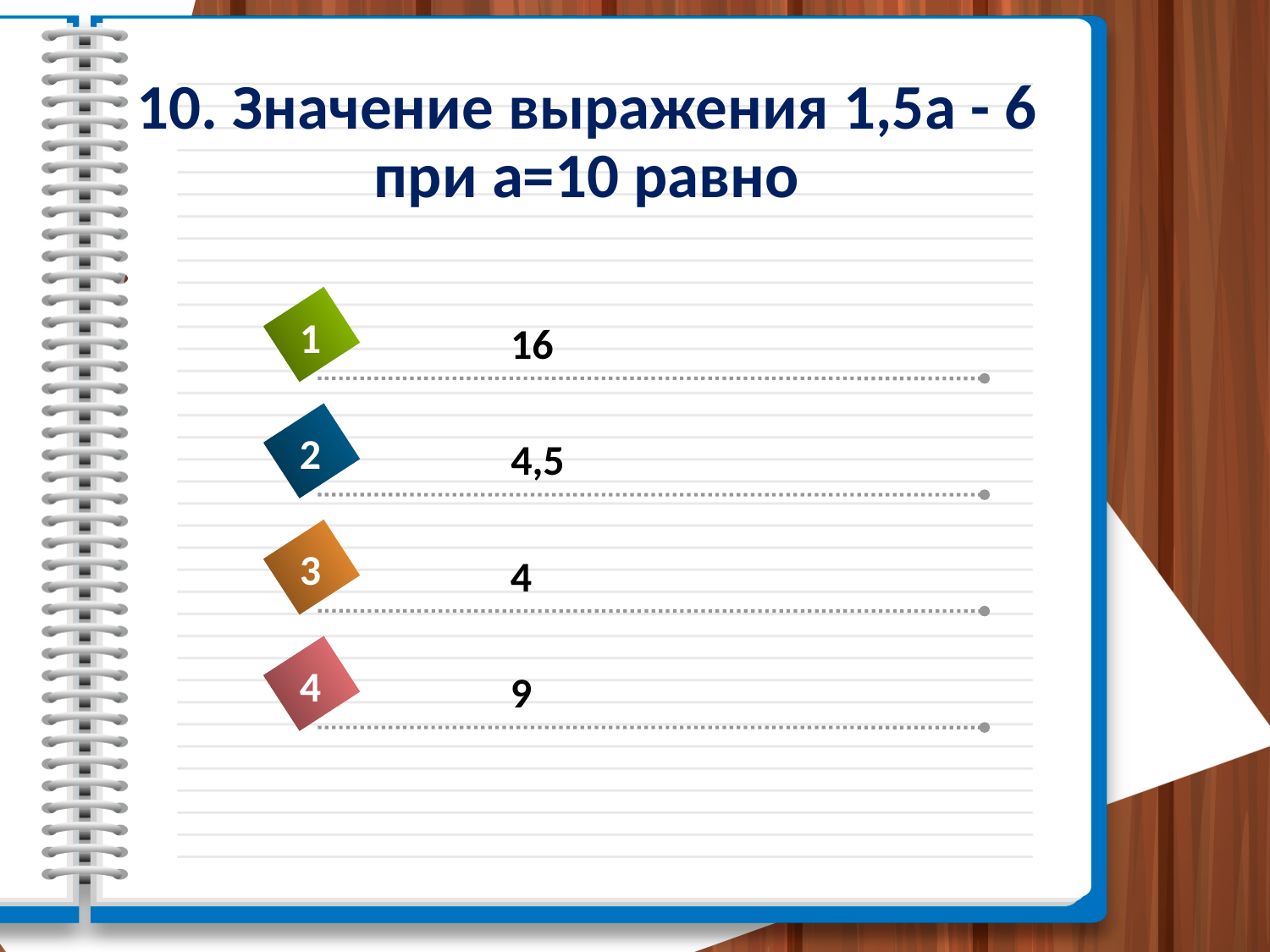

# 10. Значение выражения 1,5a - 6 при a=10 равно

1
16

2
4,5

3
4

4
9